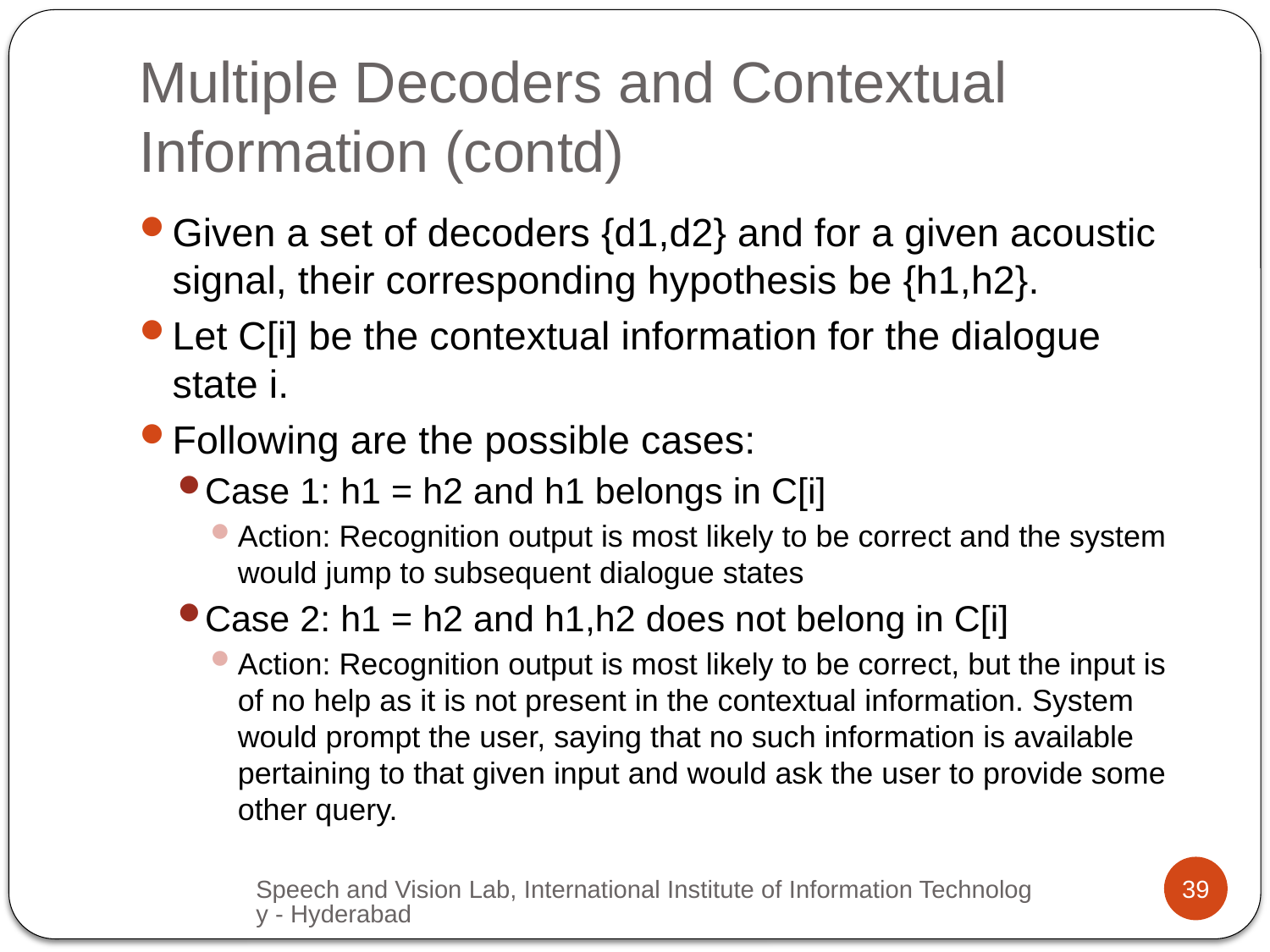

# Multiple Decoders and Contextual Information (contd)
Given a set of decoders {d1,d2} and for a given acoustic signal, their corresponding hypothesis be {h1,h2}.
Let C[i] be the contextual information for the dialogue state i.
Following are the possible cases:
Case 1: h1 = h2 and h1 belongs in C[i]
Action: Recognition output is most likely to be correct and the system would jump to subsequent dialogue states
Case 2: h1 = h2 and h1,h2 does not belong in C[i]
Action: Recognition output is most likely to be correct, but the input is of no help as it is not present in the contextual information. System would prompt the user, saying that no such information is available pertaining to that given input and would ask the user to provide some other query.
Speech and Vision Lab, International Institute of Information Technology - Hyderabad
39